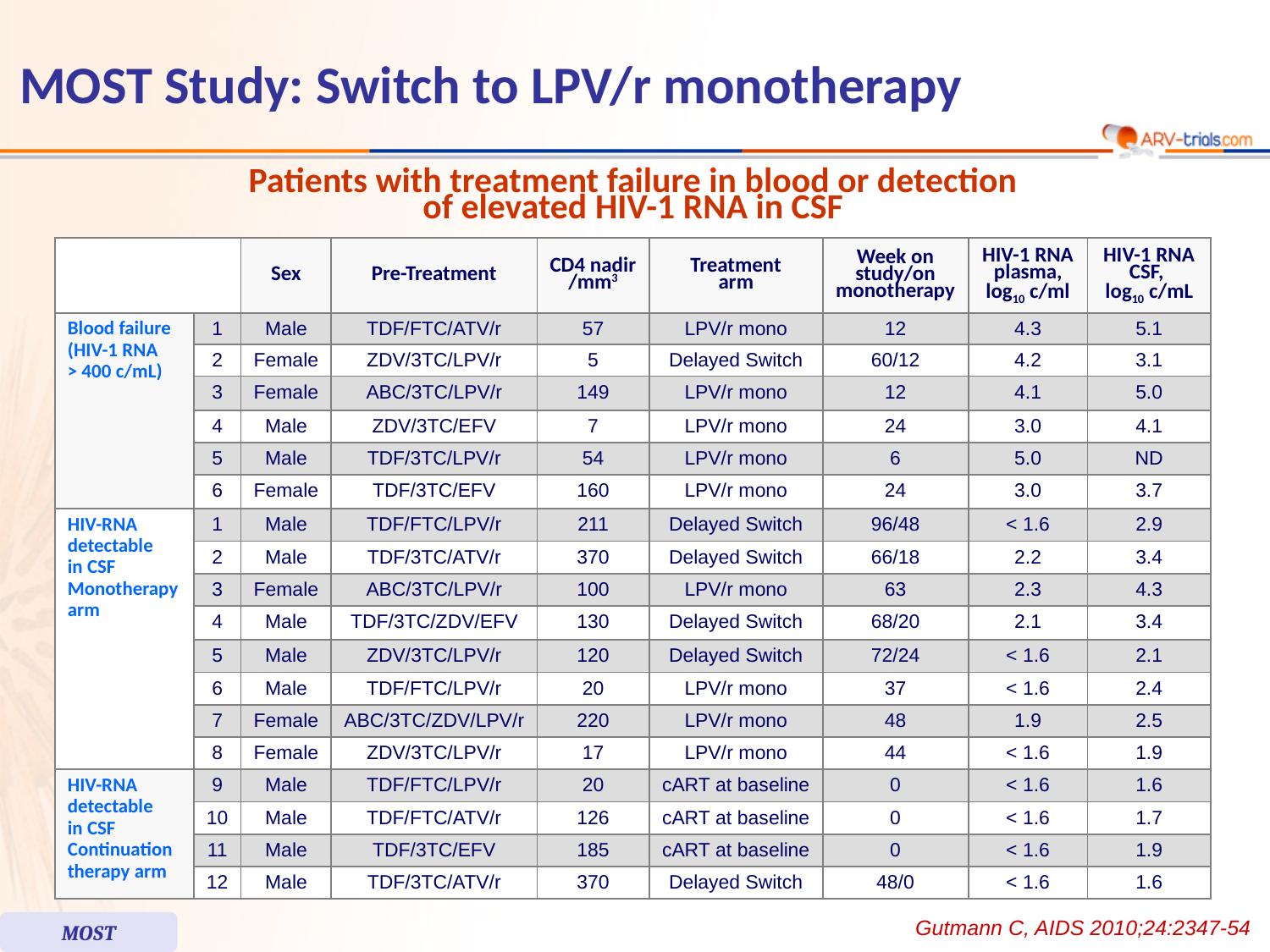

MOST Study: Switch to LPV/r monotherapy
Patients with treatment failure in blood or detection
of elevated HIV-1 RNA in CSF
|  |  | Sex | Pre-Treatment | CD4 nadir /mm3 | Treatment arm | Week on study/on monotherapy | HIV-1 RNA plasma, log10 c/ml | HIV-1 RNA CSF, log10 c/mL |
| --- | --- | --- | --- | --- | --- | --- | --- | --- |
| Blood failure (HIV-1 RNA > 400 c/mL) | 1 | Male | TDF/FTC/ATV/r | 57 | LPV/r mono | 12 | 4.3 | 5.1 |
|  | 2 | Female | ZDV/3TC/LPV/r | 5 | Delayed Switch | 60/12 | 4.2 | 3.1 |
|  | 3 | Female | ABC/3TC/LPV/r | 149 | LPV/r mono | 12 | 4.1 | 5.0 |
|  | 4 | Male | ZDV/3TC/EFV | 7 | LPV/r mono | 24 | 3.0 | 4.1 |
|  | 5 | Male | TDF/3TC/LPV/r | 54 | LPV/r mono | 6 | 5.0 | ND |
|  | 6 | Female | TDF/3TC/EFV | 160 | LPV/r mono | 24 | 3.0 | 3.7 |
| HIV-RNA detectable in CSF Monotherapy arm | 1 | Male | TDF/FTC/LPV/r | 211 | Delayed Switch | 96/48 | < 1.6 | 2.9 |
|  | 2 | Male | TDF/3TC/ATV/r | 370 | Delayed Switch | 66/18 | 2.2 | 3.4 |
|  | 3 | Female | ABC/3TC/LPV/r | 100 | LPV/r mono | 63 | 2.3 | 4.3 |
|  | 4 | Male | TDF/3TC/ZDV/EFV | 130 | Delayed Switch | 68/20 | 2.1 | 3.4 |
|  | 5 | Male | ZDV/3TC/LPV/r | 120 | Delayed Switch | 72/24 | < 1.6 | 2.1 |
|  | 6 | Male | TDF/FTC/LPV/r | 20 | LPV/r mono | 37 | < 1.6 | 2.4 |
|  | 7 | Female | ABC/3TC/ZDV/LPV/r | 220 | LPV/r mono | 48 | 1.9 | 2.5 |
|  | 8 | Female | ZDV/3TC/LPV/r | 17 | LPV/r mono | 44 | < 1.6 | 1.9 |
| HIV-RNA detectable in CSF Continuation therapy arm | 9 | Male | TDF/FTC/LPV/r | 20 | cART at baseline | 0 | < 1.6 | 1.6 |
|  | 10 | Male | TDF/FTC/ATV/r | 126 | cART at baseline | 0 | < 1.6 | 1.7 |
|  | 11 | Male | TDF/3TC/EFV | 185 | cART at baseline | 0 | < 1.6 | 1.9 |
|  | 12 | Male | TDF/3TC/ATV/r | 370 | Delayed Switch | 48/0 | < 1.6 | 1.6 |
Gutmann C, AIDS 2010;24:2347-54
MOST